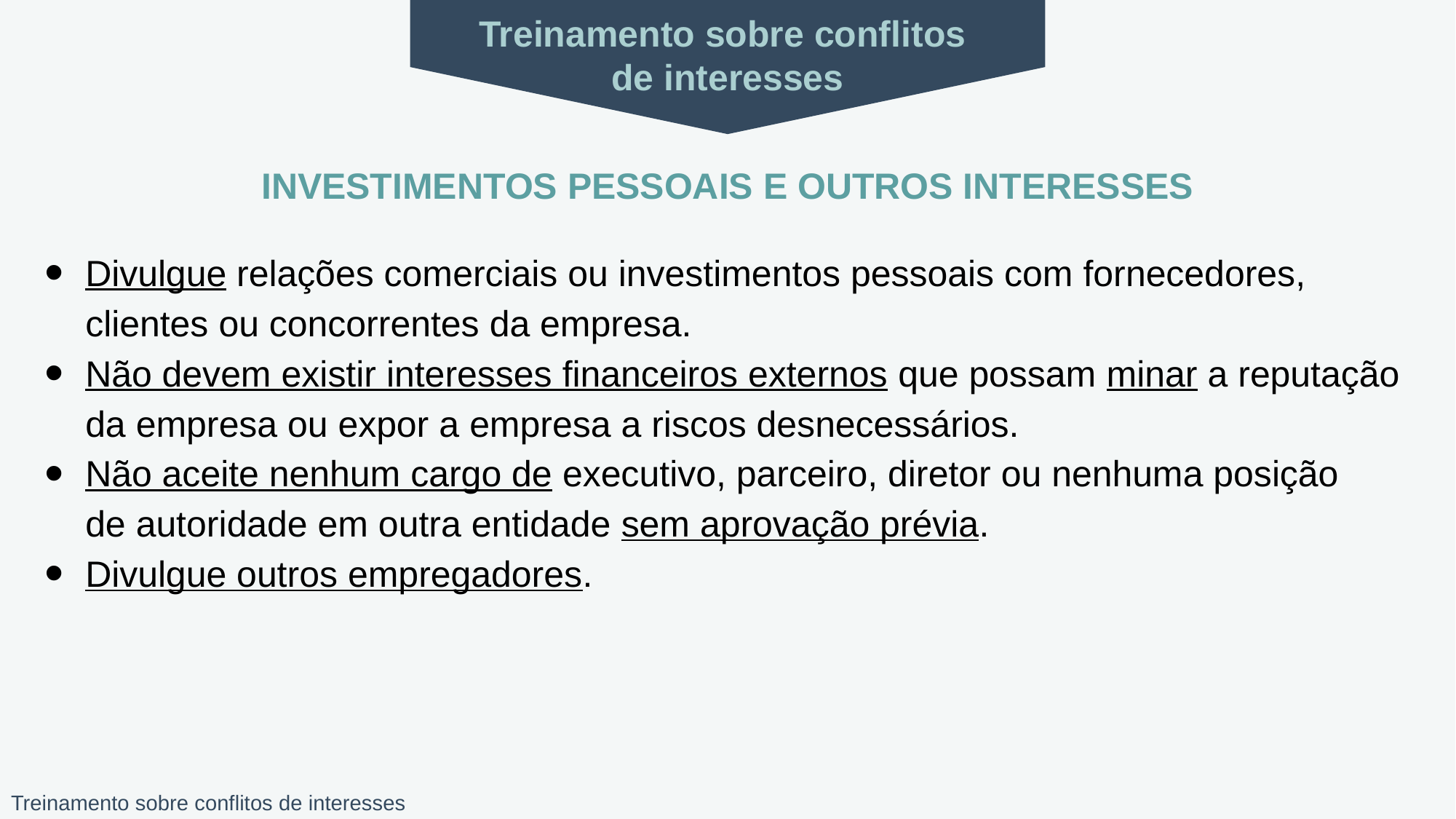

‌Treinamento sobre conflitos
de interesses
# INVESTIMENTOS PESSOAIS E OUTROS INTERESSES
Divulgue relações comerciais ou investimentos pessoais com fornecedores, clientes ou concorrentes da empresa.
Não devem existir interesses financeiros externos que possam minar a reputação da empresa ou expor a empresa a riscos desnecessários.
Não aceite nenhum cargo de executivo, parceiro, diretor ou nenhuma posição
de autoridade em outra entidade sem aprovação prévia.
Divulgue outros empregadores.